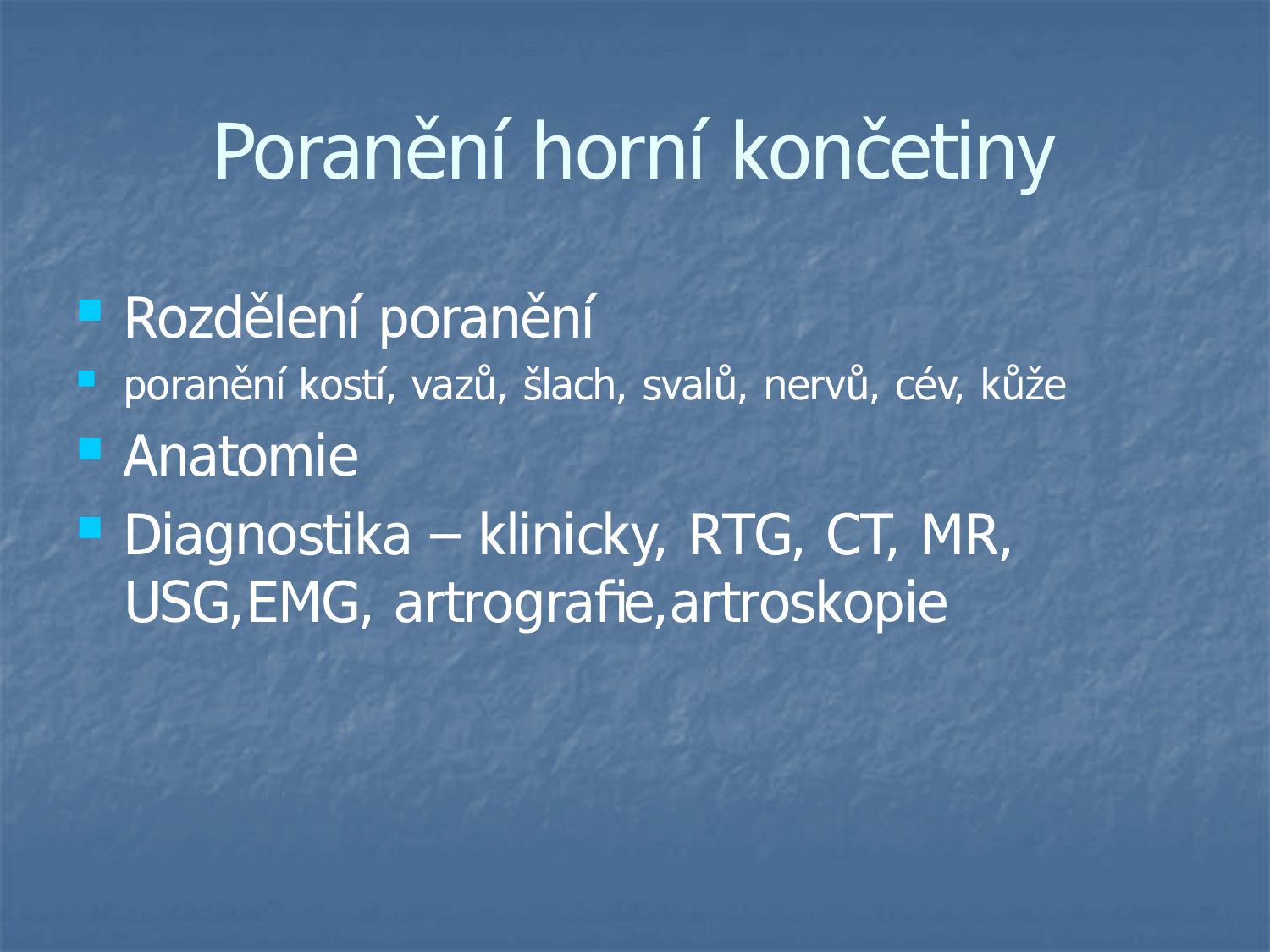

# Poranění horní končetiny
Rozdělení poranění
poranění kostí, vazů, šlach, svalů, nervů, cév, kůže
Anatomie
Diagnostika – klinicky, RTG, CT, MR, USG,EMG, artrografie,artroskopie